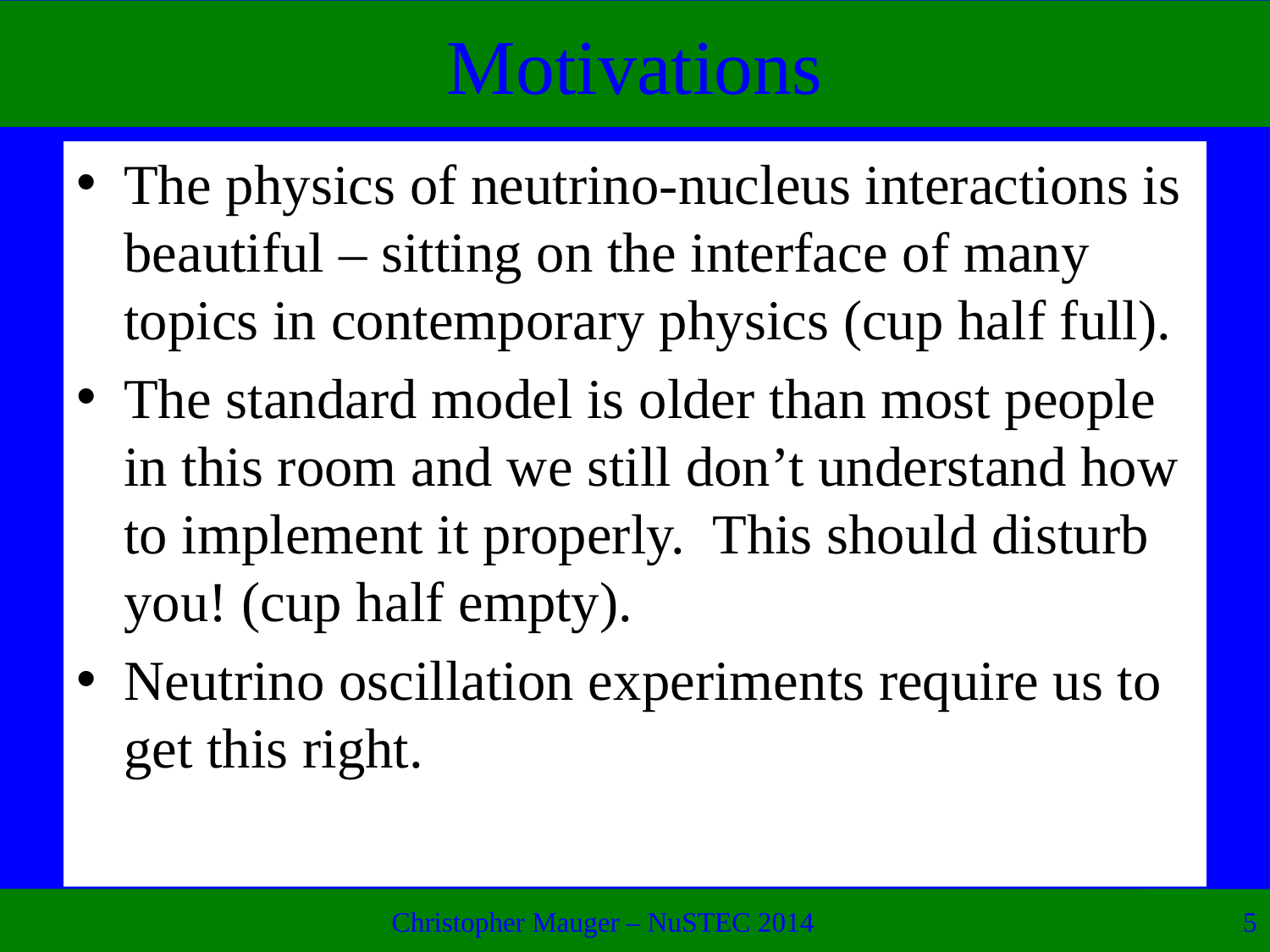

# Motivations
The physics of neutrino-nucleus interactions is beautiful – sitting on the interface of many topics in contemporary physics (cup half full).
The standard model is older than most people in this room and we still don’t understand how to implement it properly.  This should disturb you! (cup half empty).
Neutrino oscillation experiments require us to get this right.
Christopher Mauger – NuSTEC 2014
5